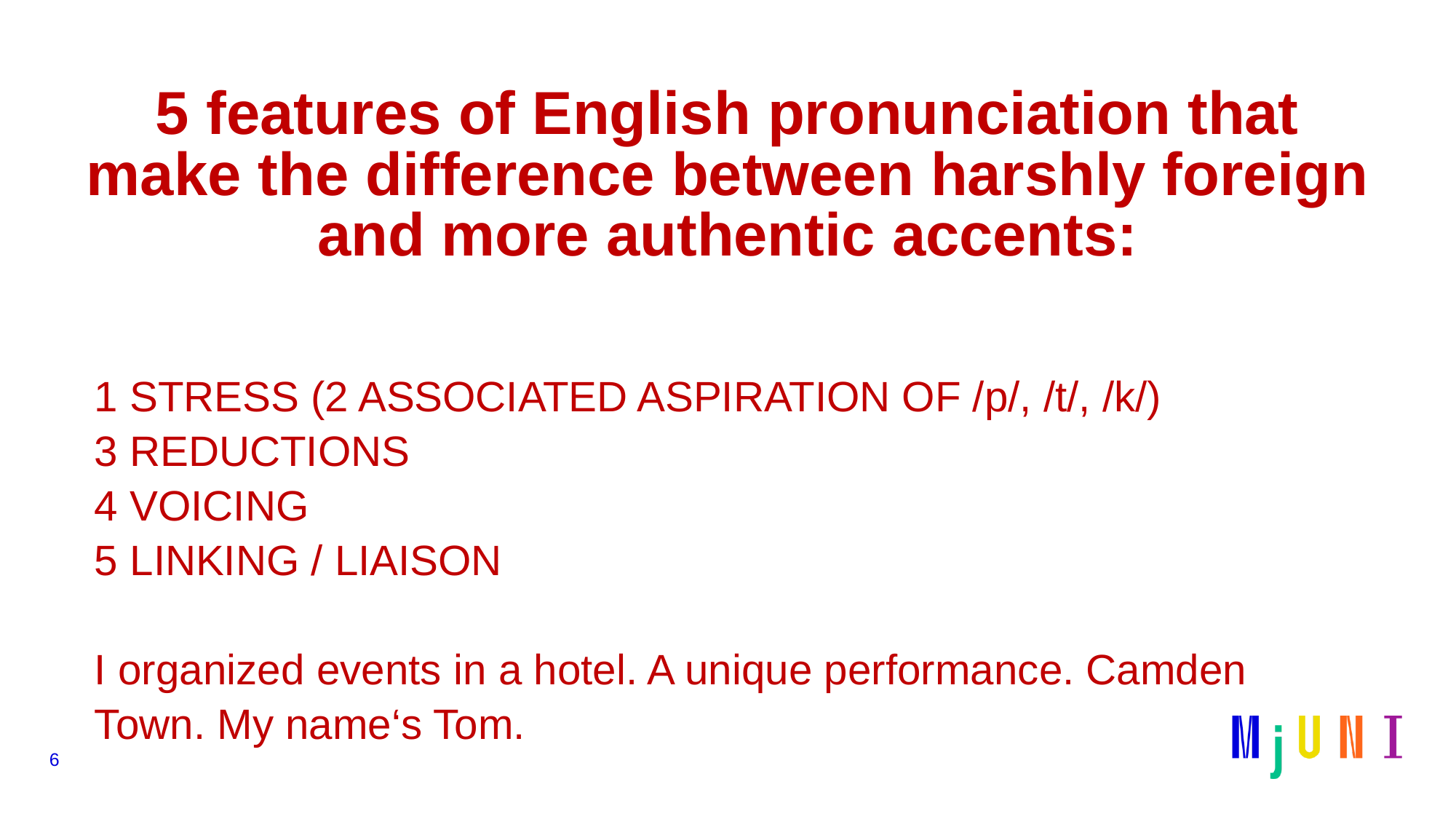

# 5 features of English pronunciation that make the difference between harshly foreign and more authentic accents:

1 STRESS (2 ASSOCIATED ASPIRATION OF /p/, /t/, /k/)
3 REDUCTIONS
4 VOICING
5 LINKING / LIAISON

I organized events in a hotel. A unique performance. Camden Town. My name‘s Tom.
6